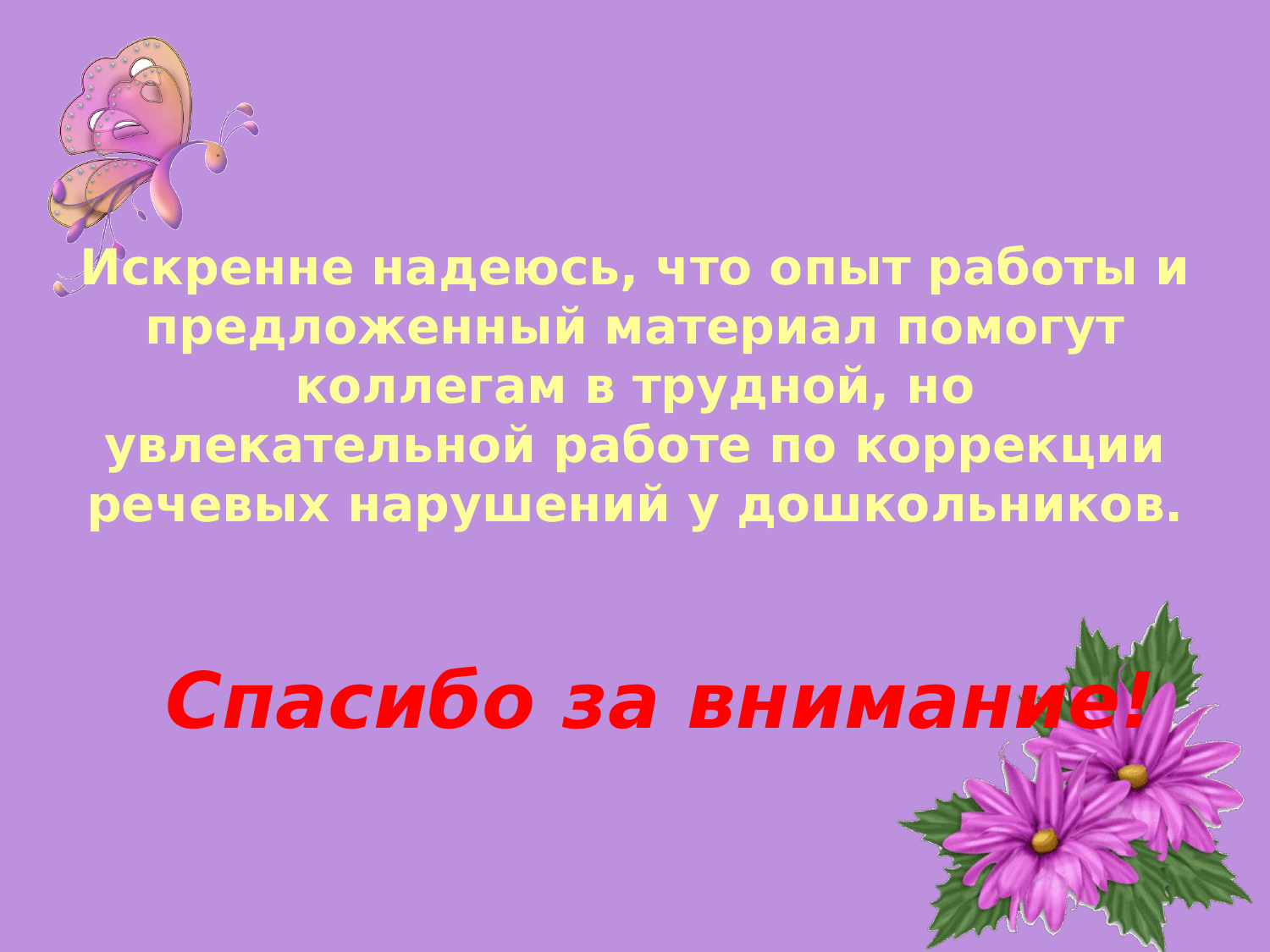

# Искренне надеюсь, что опыт работы и предложенный материал помогут коллегам в трудной, но увлекательной работе по коррекции речевых нарушений у дошкольников. Спасибо за внимание!